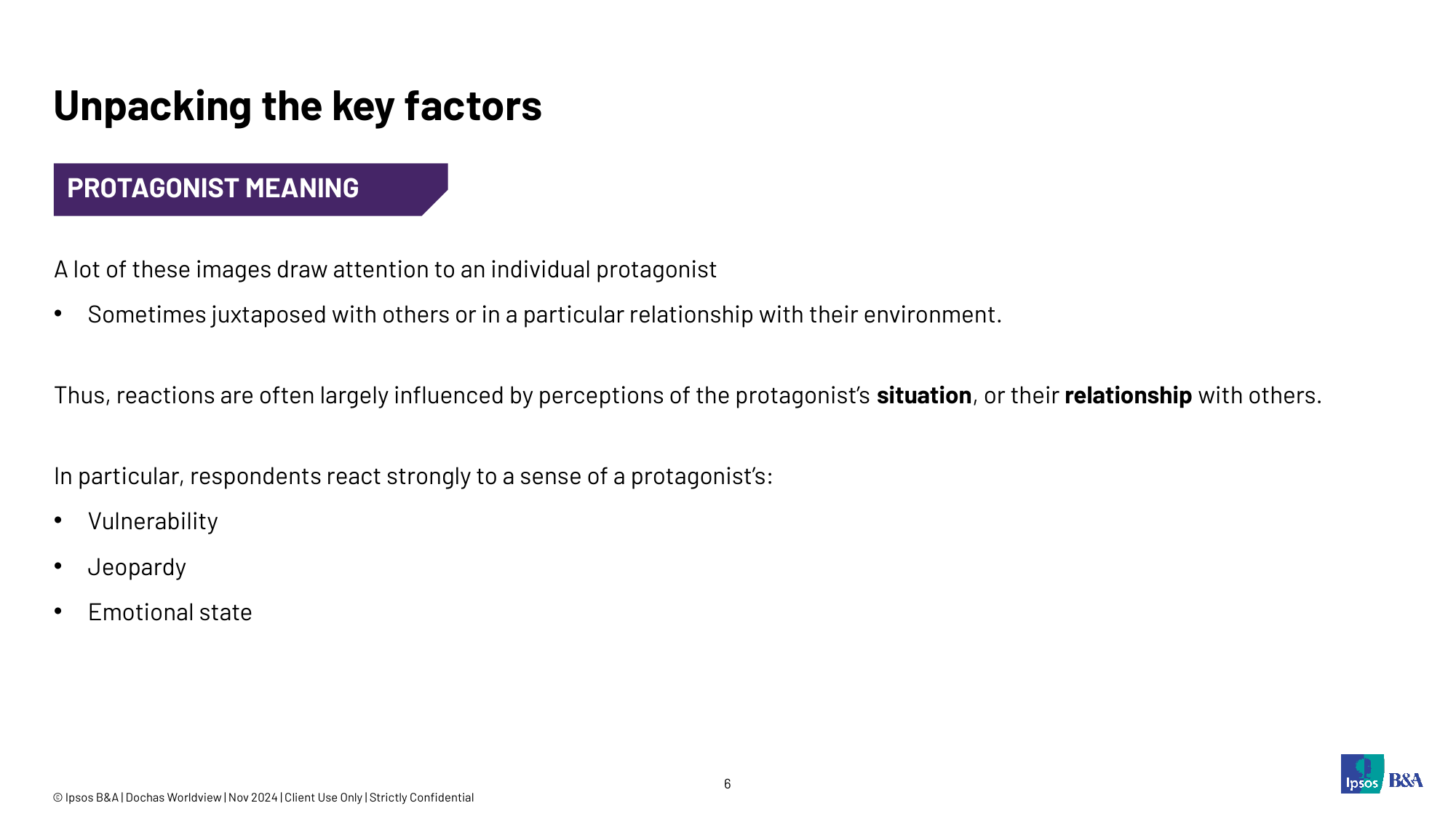

# Unpacking the key factors

PROTAGONIST MEANING
A lot of these images draw attention to an individual protagonist
Sometimes juxtaposed with others or in a particular relationship with their environment.

Thus, reactions are often largely influenced by perceptions of the protagonist’s situation, or their relationship with others.

In particular, respondents react strongly to a sense of a protagonist’s:
Vulnerability
Jeopardy
Emotional state